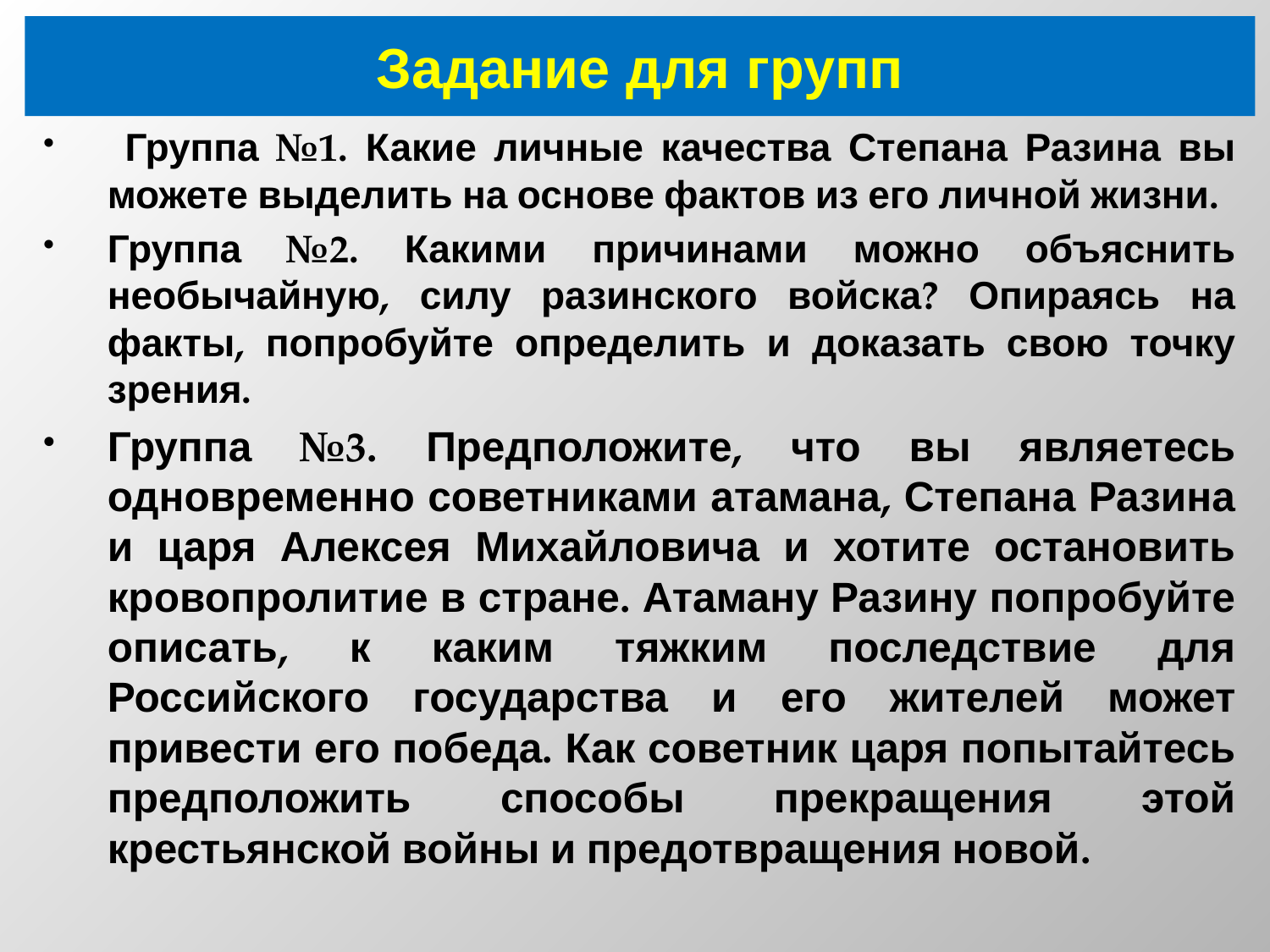

# Задание для групп
 Группа №1. Какие личные качества Степана Разина вы можете выделить на основе фактов из его личной жизни.
Группа №2. Какими причинами можно объяснить необычайную, силу разинского войска? Опираясь на факты, попробуйте определить и доказать свою точку зрения.
Группа №3. Предположите, что вы являетесь одновременно советниками атамана, Степана Разина и царя Алексея Михайловича и хотите остановить кровопролитие в стране. Атаману Разину попробуйте описать, к каким тяжким последствие для Российского государства и его жителей может привести его победа. Как советник царя попытайтесь предположить способы прекращения этой крестьянской войны и предотвращения новой.